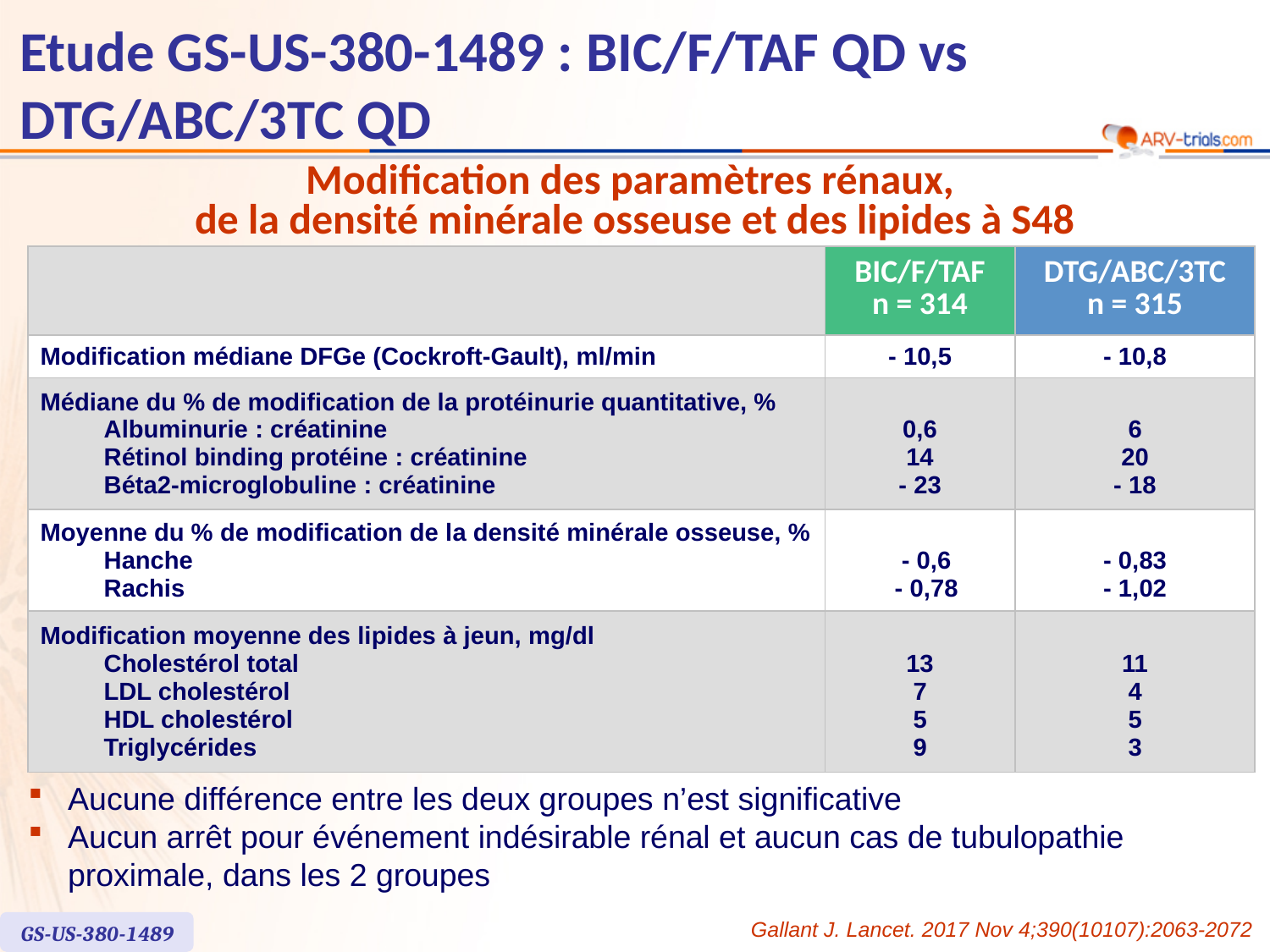

# Etude GS-US-380-1489 : BIC/F/TAF QD vs DTG/ABC/3TC QD
Modification des paramètres rénaux,
de la densité minérale osseuse et des lipides à S48
|  | BIC/F/TAF n = 314 | DTG/ABC/3TC n = 315 |
| --- | --- | --- |
| Modification médiane DFGe (Cockroft-Gault), ml/min | - 10,5 | - 10,8 |
| Médiane du % de modification de la protéinurie quantitative, % Albuminurie : créatinine Rétinol binding protéine : créatinine Béta2-microglobuline : créatinine | 0,6 14 - 23 | 6 20 - 18 |
| Moyenne du % de modification de la densité minérale osseuse, % Hanche Rachis | - 0,6 - 0,78 | - 0,83 - 1,02 |
| Modification moyenne des lipides à jeun, mg/dl Cholestérol total LDL cholestérol HDL cholestérol Triglycérides | 13 7 5 9 | 11 4 5 3 |
Aucune différence entre les deux groupes n’est significative
Aucun arrêt pour événement indésirable rénal et aucun cas de tubulopathie proximale, dans les 2 groupes
Gallant J. Lancet. 2017 Nov 4;390(10107):2063-2072

GS-US-380-1489